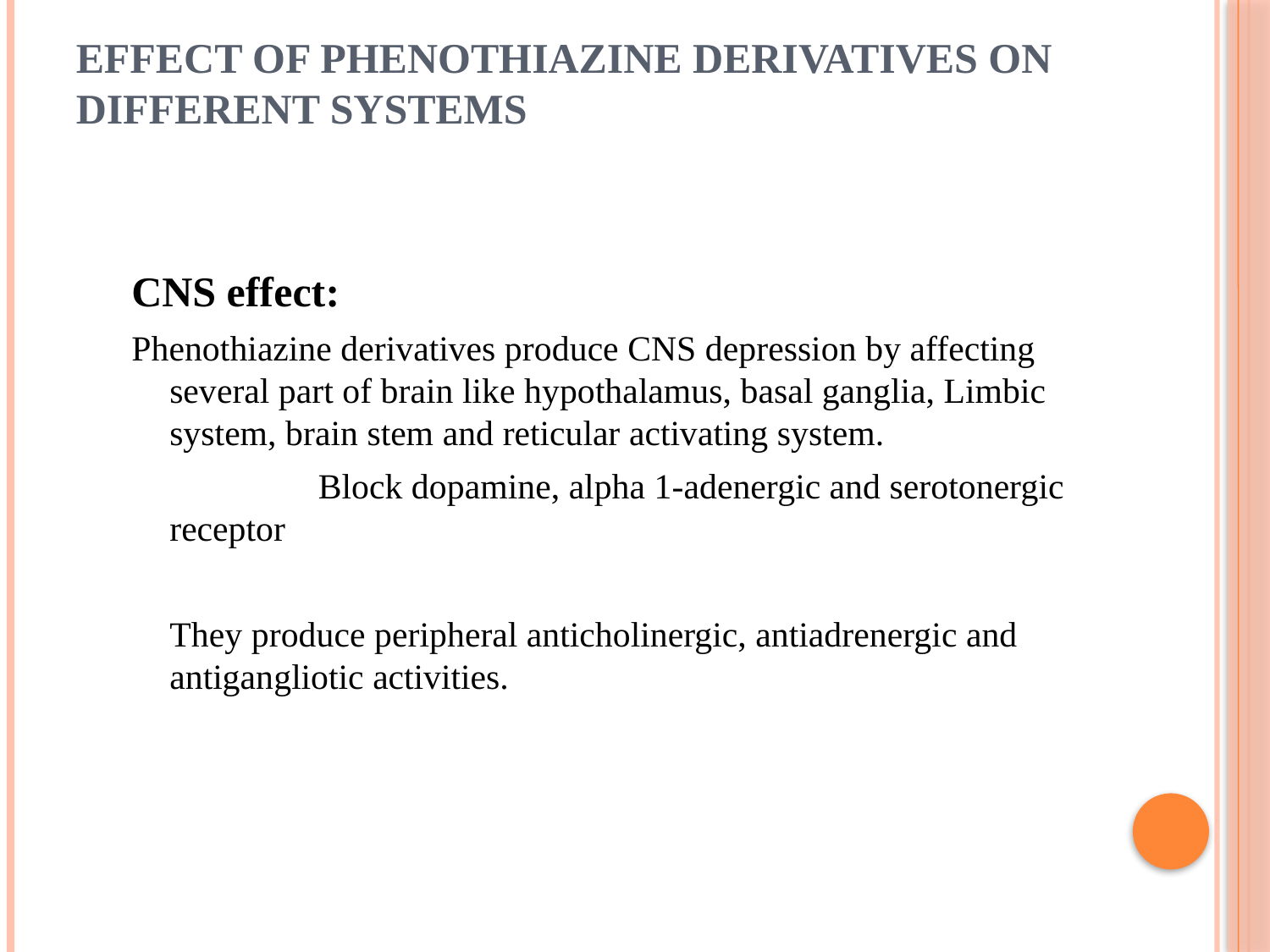

# Effect of phenothiazine derivatives on different systems
CNS effect:
Phenothiazine derivatives produce CNS depression by affecting several part of brain like hypothalamus, basal ganglia, Limbic system, brain stem and reticular activating system.
                     Block dopamine, alpha 1-adenergic and serotonergic receptor

	They produce peripheral anticholinergic, antiadrenergic and antigangliotic activities.